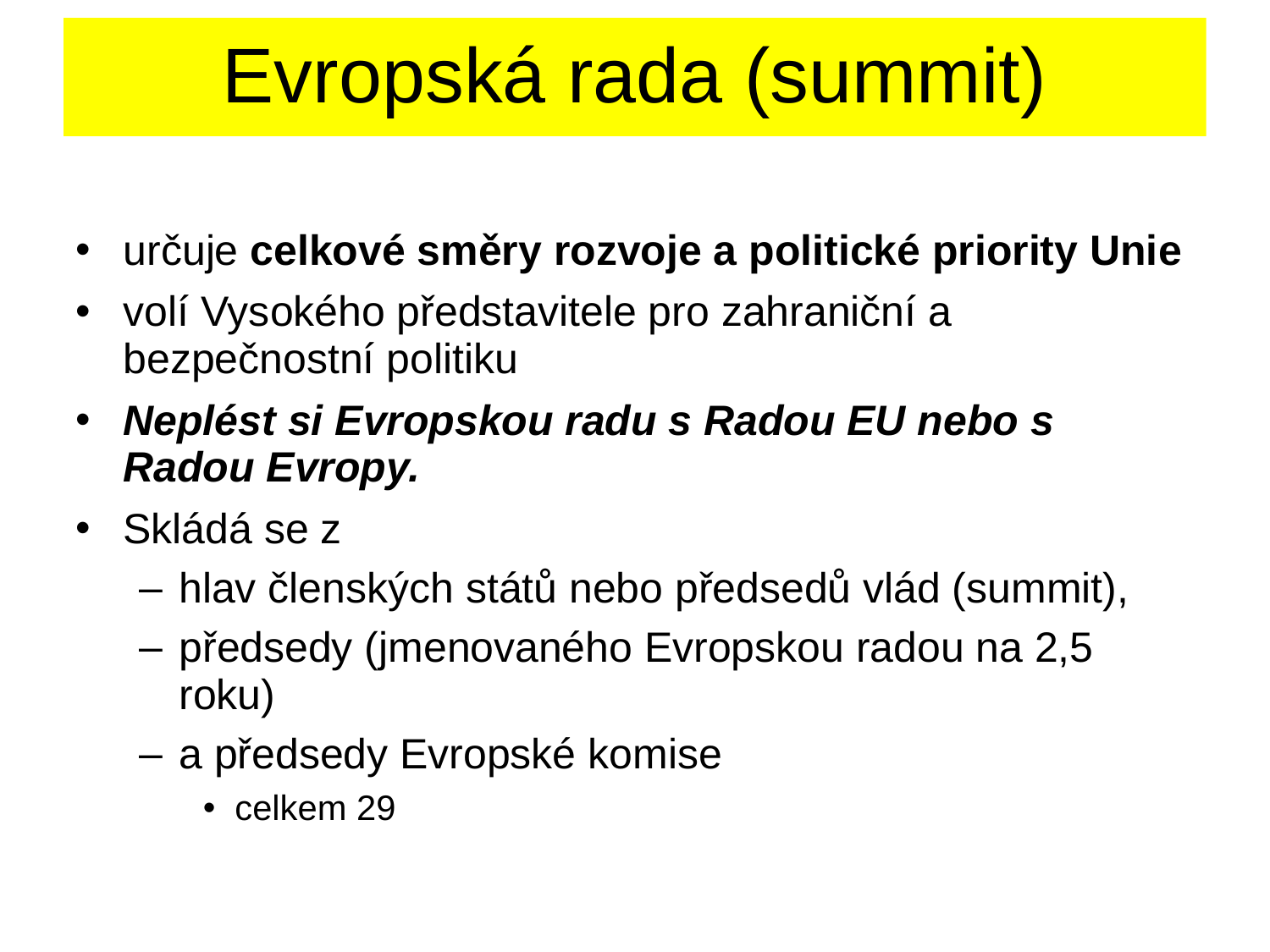

# Evropská rada (summit)

určuje celkové směry rozvoje a politické priority Unie
volí Vysokého představitele pro zahraniční a bezpečnostní politiku
Neplést si Evropskou radu s Radou EU nebo s Radou Evropy.
Skládá se z
hlav členských států nebo předsedů vlád (summit),
předsedy (jmenovaného Evropskou radou na 2,5 roku)
a předsedy Evropské komise
celkem 29